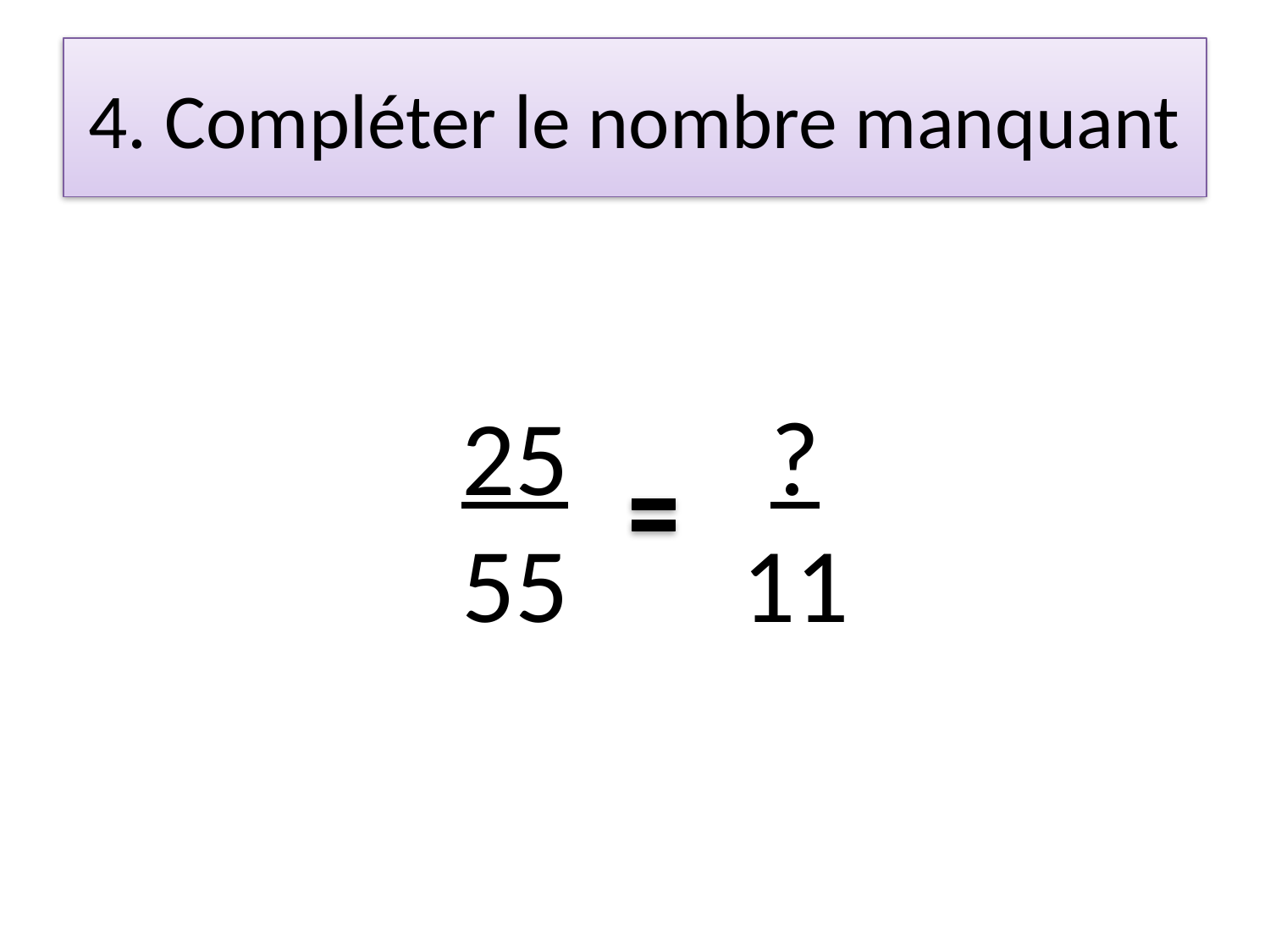

# 4. Compléter le nombre manquant
25
55
?
11